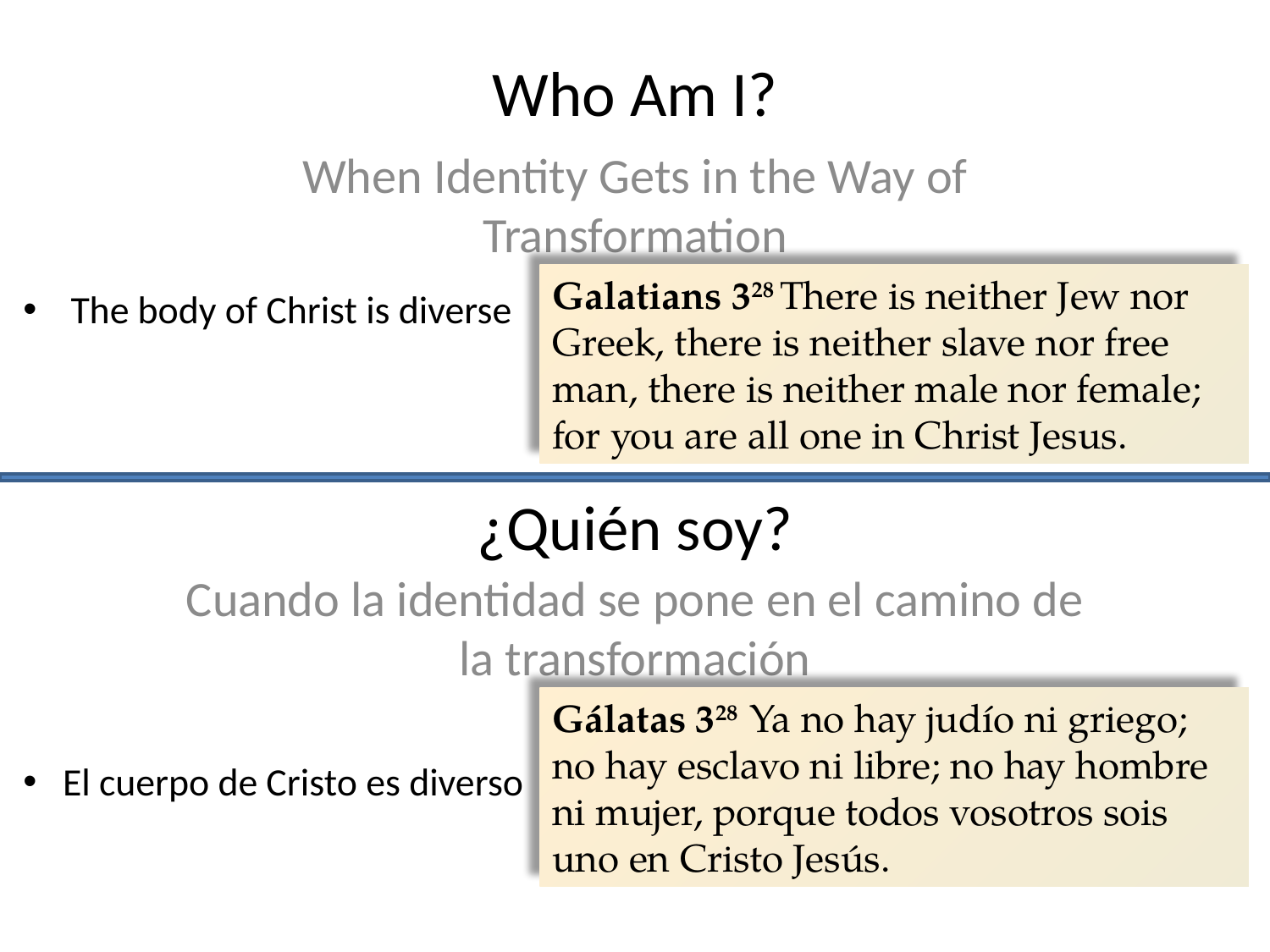

# Who Am I?
When Identity Gets in the Way of Transformation
Galatians 328 There is neither Jew nor Greek, there is neither slave nor free man, there is neither male nor female; for you are all one in Christ Jesus.
The body of Christ is diverse
¿Quién soy?

Cuando la identidad se pone en el camino de la transformación
Gálatas 328  Ya no hay judío ni griego; no hay esclavo ni libre; no hay hombre ni mujer, porque todos vosotros sois uno en Cristo Jesús.
El cuerpo de Cristo es diverso